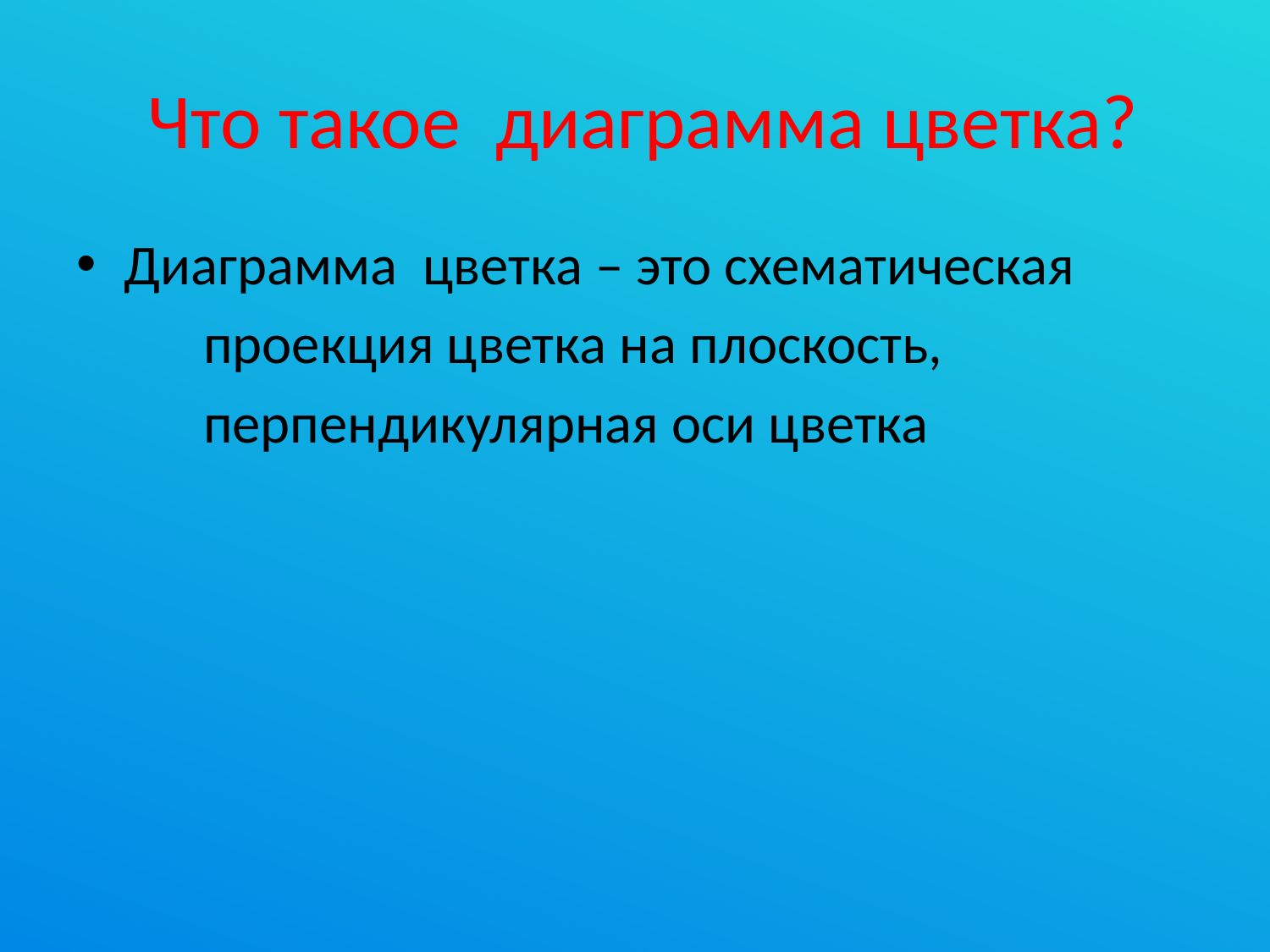

# Что такое  диаграмма цветка?
Диаграмма  цветка – это схематическая
          проекция цветка на плоскость,
          перпендикулярная оси цветка